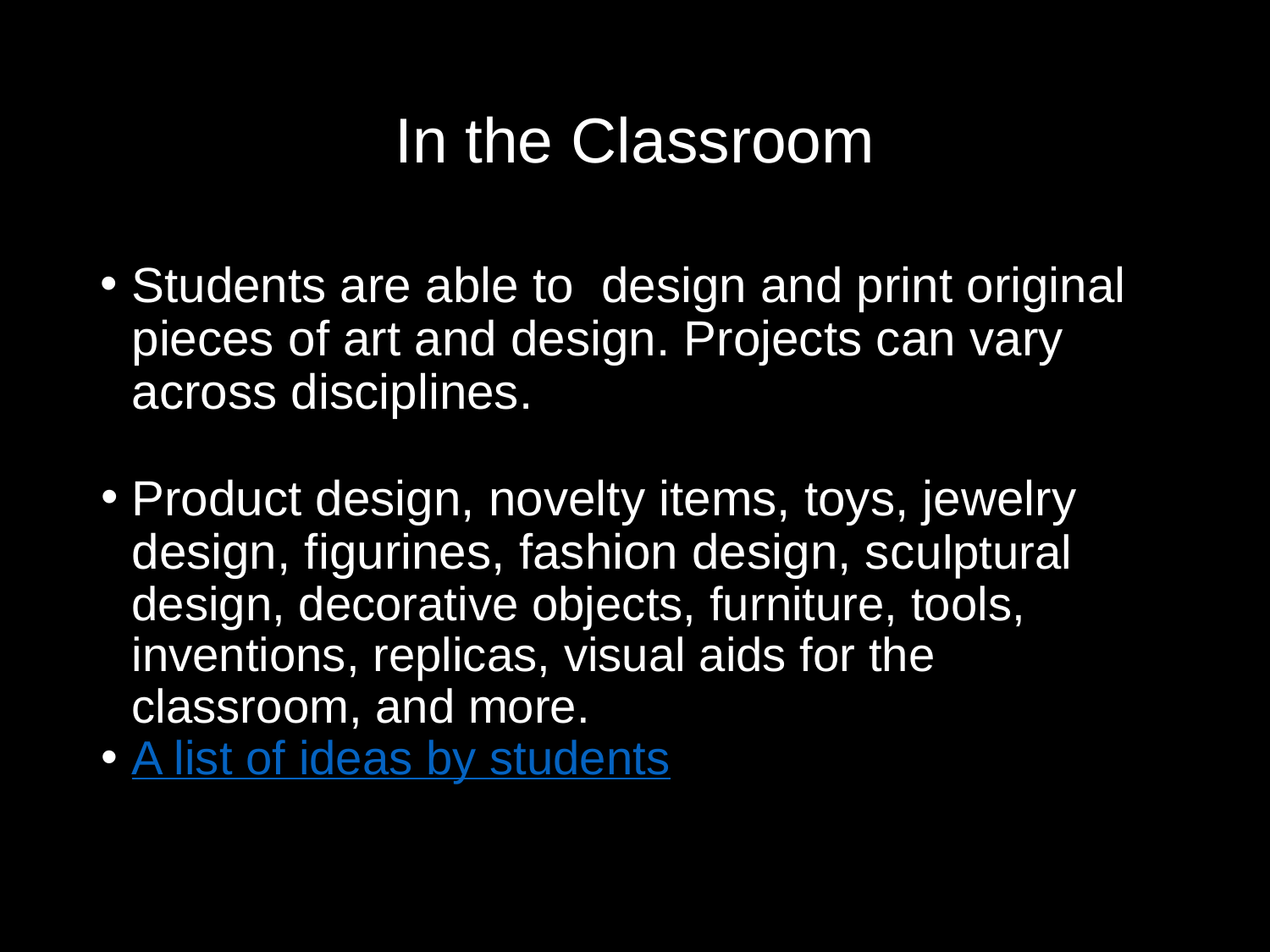

# In the Classroom
Students are able to  design and print original pieces of art and design. Projects can vary across disciplines.

Product design, novelty items, toys, jewelry design, figurines, fashion design, sculptural design, decorative objects, furniture, tools,  inventions, replicas, visual aids for the classroom, and more.
A list of ideas by students